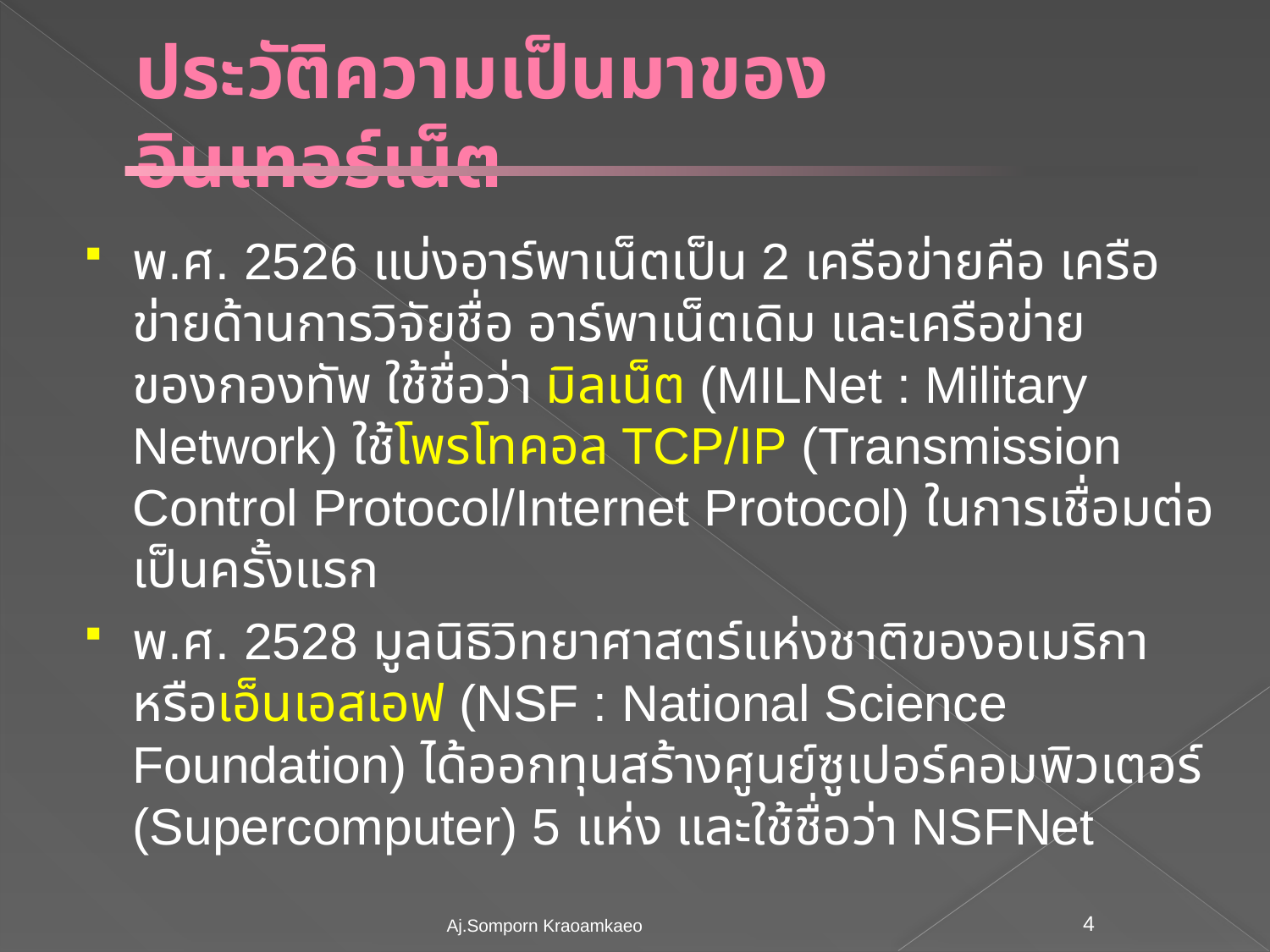

# ประวัติความเป็นมาของอินเทอร์เน็ต

พ.ศ. 2526 แบ่งอาร์พาเน็ตเป็น 2 เครือข่ายคือ เครือข่ายด้านการวิจัยชื่อ อาร์พาเน็ตเดิม และเครือข่ายของกองทัพ ใช้ชื่อว่า มิลเน็ต (MILNet : Military Network) ใช้โพรโทคอล TCP/IP (Transmission Control Protocol/Internet Protocol) ในการเชื่อมต่อเป็นครั้งแรก
พ.ศ. 2528 มูลนิธิวิทยาศาสตร์แห่งชาติของอเมริกา หรือเอ็นเอสเอฟ (NSF : National Science Foundation) ได้ออกทุนสร้างศูนย์ซูเปอร์คอมพิวเตอร์ (Supercomputer) 5 แห่ง และใช้ชื่อว่า NSFNet
Aj.Somporn Kraoamkaeo
4